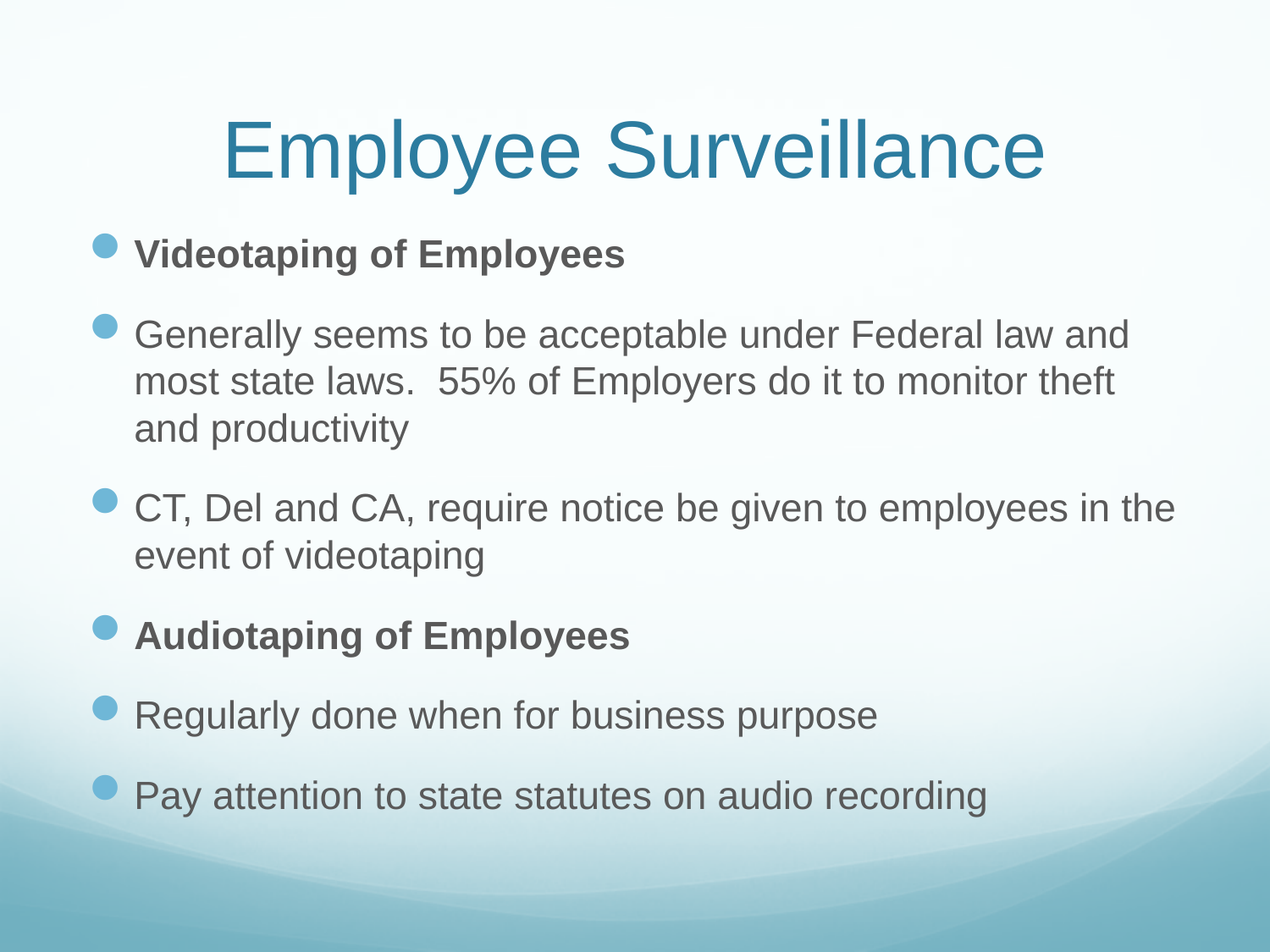

# Employee Surveillance
Videotaping of Employees
Generally seems to be acceptable under Federal law and most state laws.  55% of Employers do it to monitor theft and productivity
CT, Del and CA, require notice be given to employees in the event of videotaping
Audiotaping of Employees
Regularly done when for business purpose
Pay attention to state statutes on audio recording